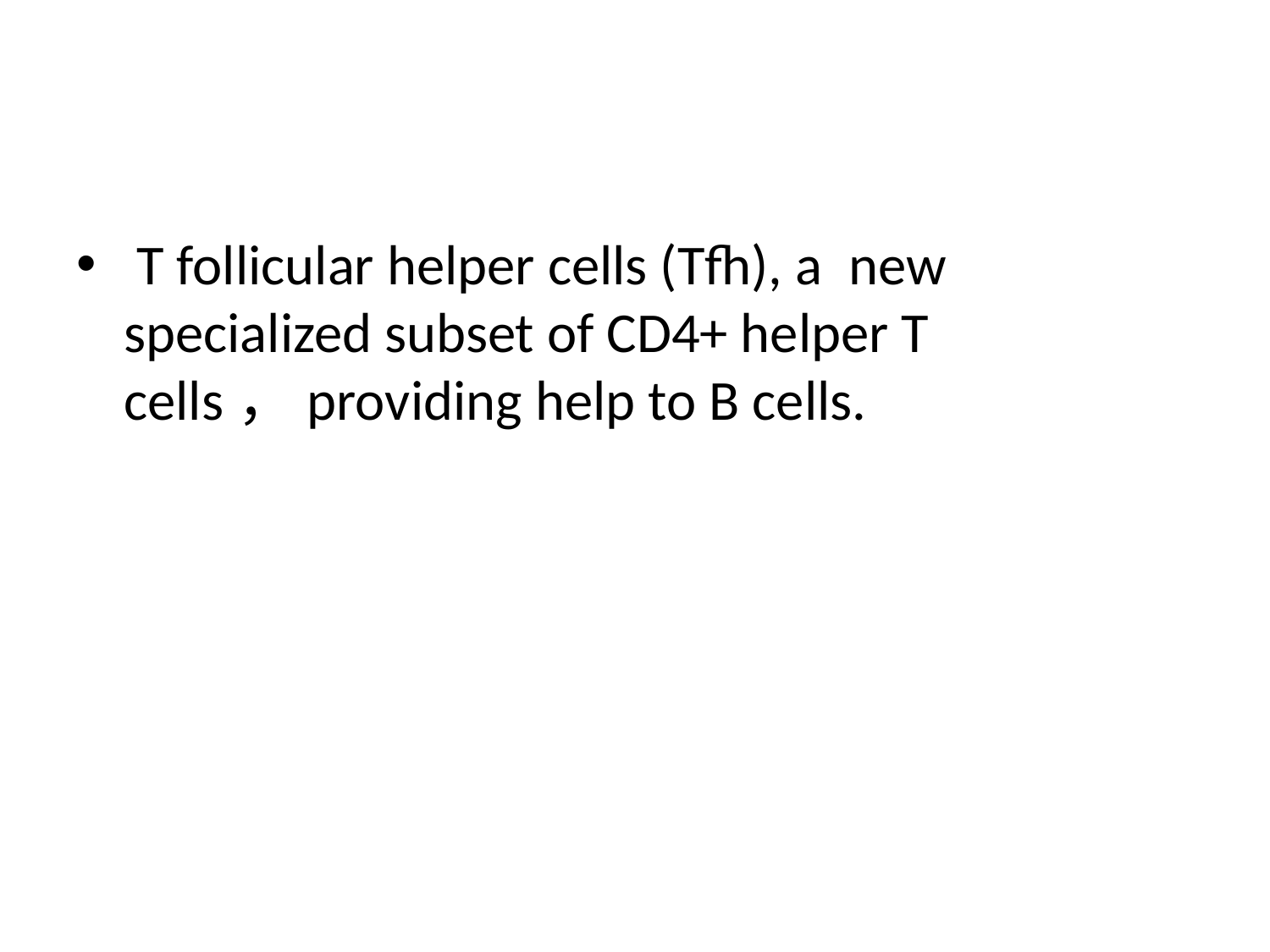

#
 T follicular helper cells (Tfh), a  new specialized subset of CD4+ helper T cells，providing help to B cells.